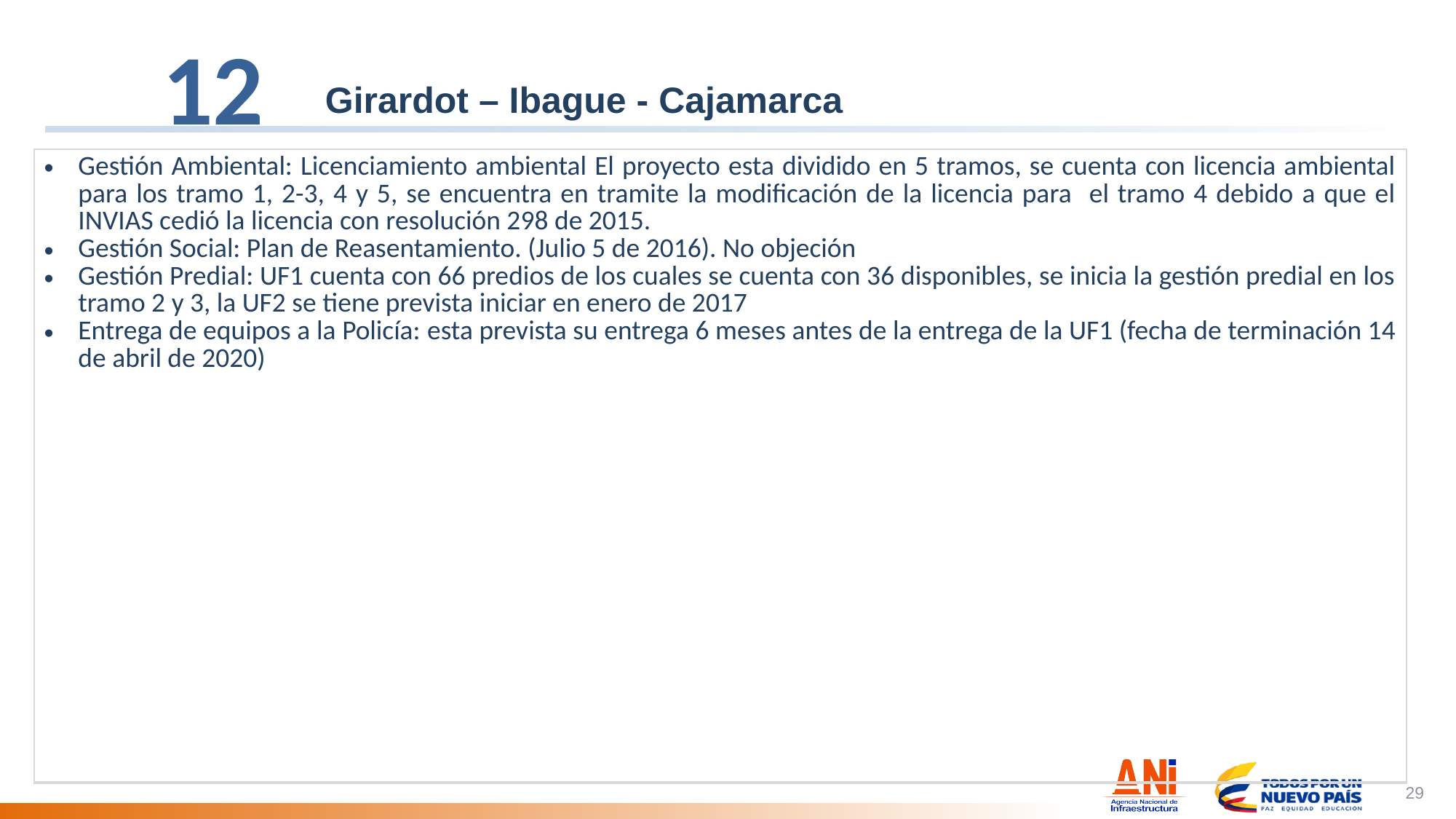

12
# Girardot – Ibague - Cajamarca
| Gestión Ambiental: Licenciamiento ambiental El proyecto esta dividido en 5 tramos, se cuenta con licencia ambiental para los tramo 1, 2-3, 4 y 5, se encuentra en tramite la modificación de la licencia para el tramo 4 debido a que el INVIAS cedió la licencia con resolución 298 de 2015. Gestión Social: Plan de Reasentamiento. (Julio 5 de 2016). No objeción Gestión Predial: UF1 cuenta con 66 predios de los cuales se cuenta con 36 disponibles, se inicia la gestión predial en los tramo 2 y 3, la UF2 se tiene prevista iniciar en enero de 2017 Entrega de equipos a la Policía: esta prevista su entrega 6 meses antes de la entrega de la UF1 (fecha de terminación 14 de abril de 2020) |
| --- |
29